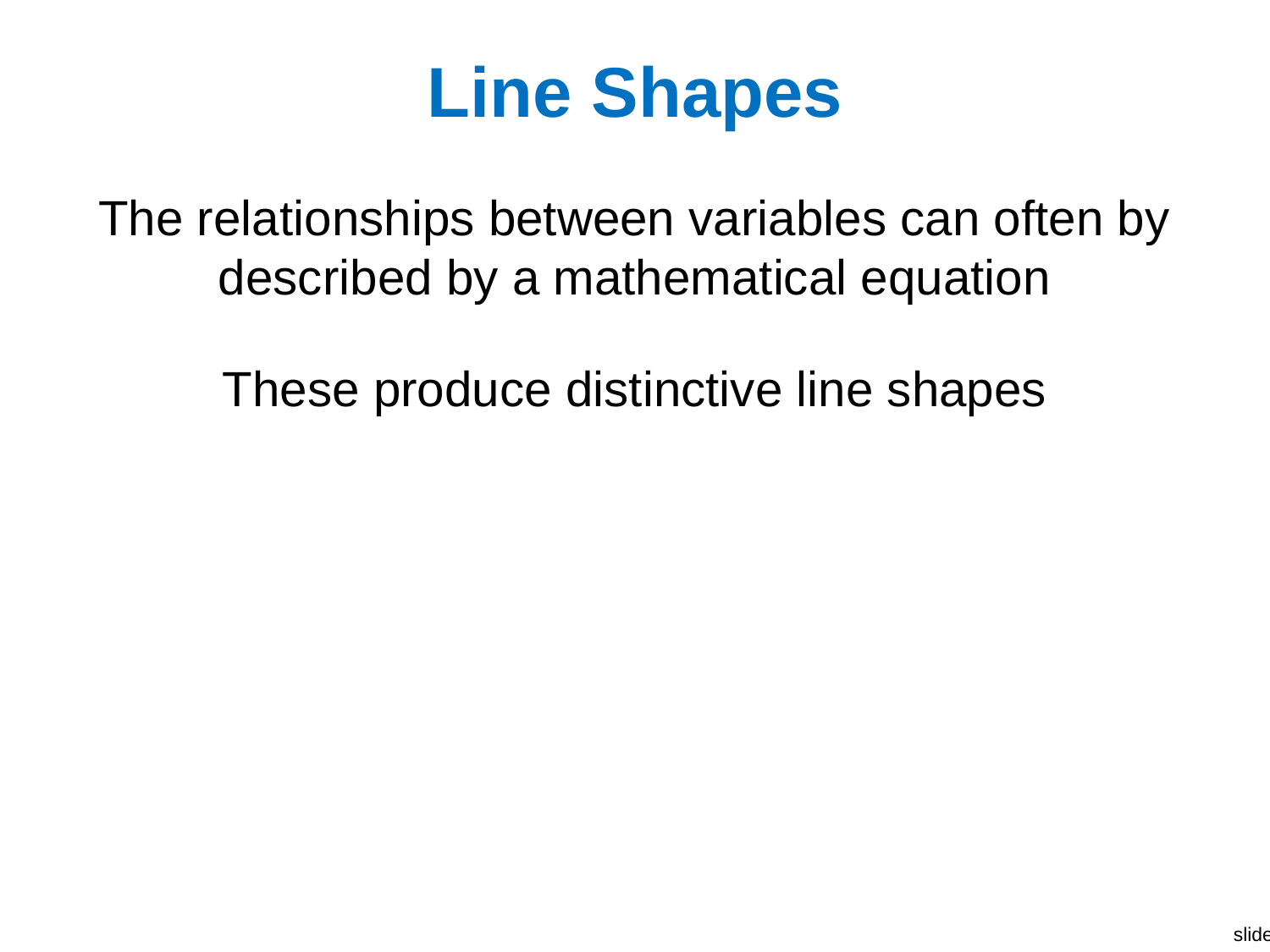

# Line Shapes
The relationships between variables can often by described by a mathematical equation
These produce distinctive line shapes